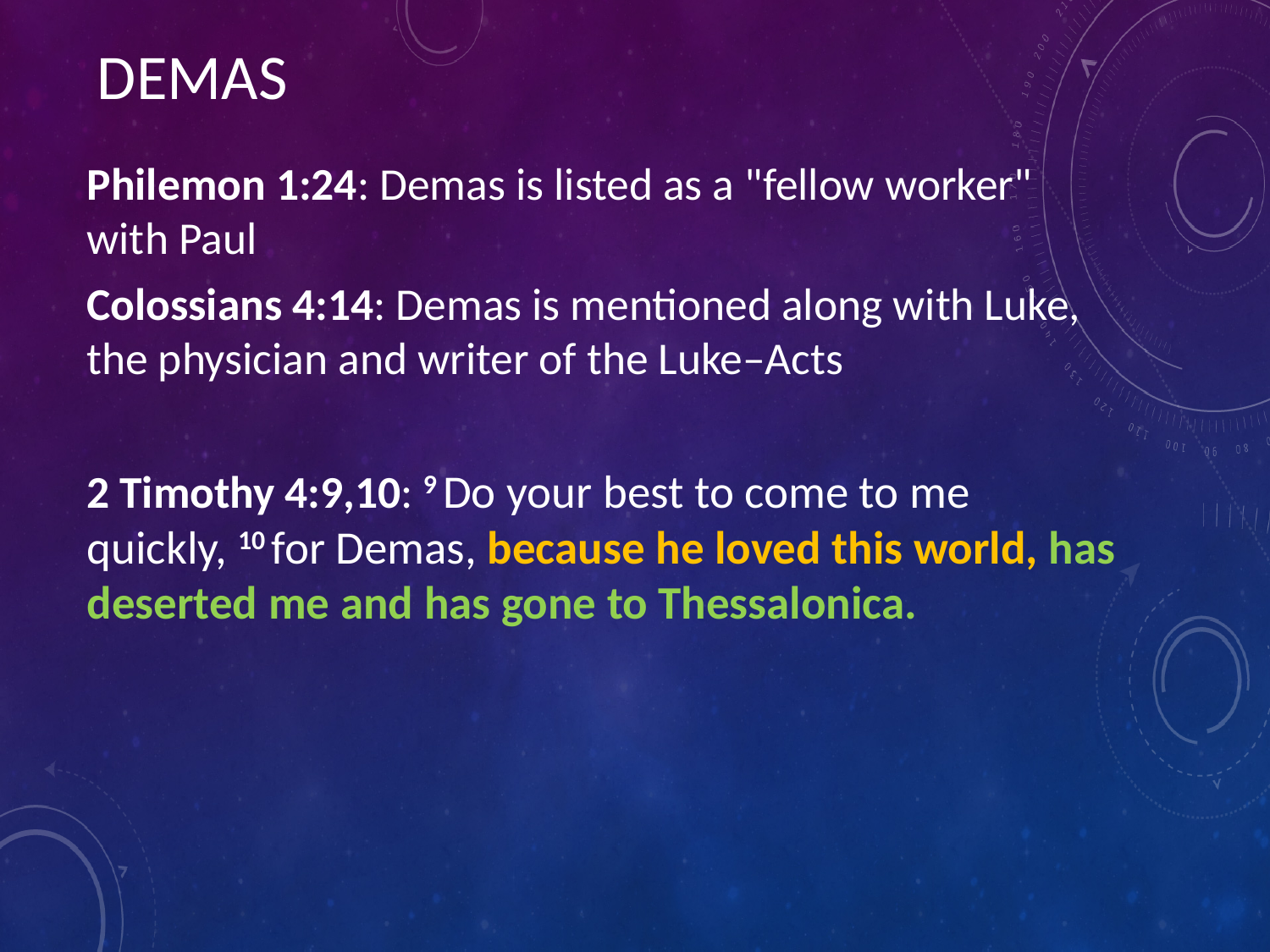

# Demas
Philemon 1:24: Demas is listed as a "fellow worker" with Paul
Colossians 4:14: Demas is mentioned along with Luke, the physician and writer of the Luke–Acts

2 Timothy 4:9,10: 9 Do your best to come to me quickly, 10 for Demas, because he loved this world, has deserted me and has gone to Thessalonica.